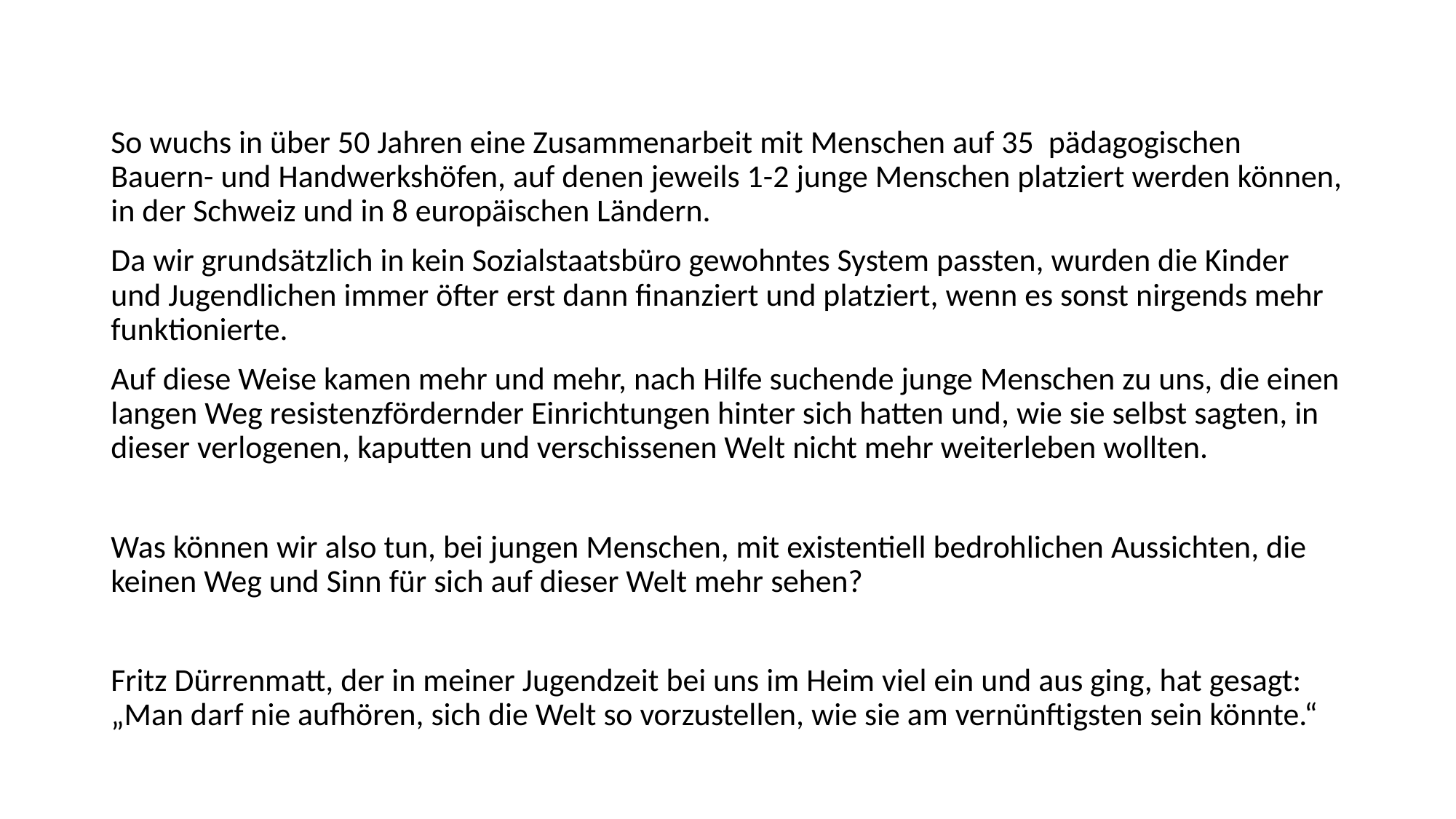

So wuchs in über 50 Jahren eine Zusammenarbeit mit Menschen auf 35  pädagogischen Bauern- und Handwerkshöfen, auf denen jeweils 1-2 junge Menschen platziert werden können, in der Schweiz und in 8 europäischen Ländern.
Da wir grundsätzlich in kein Sozialstaatsbüro gewohntes System passten, wurden die Kinder und Jugendlichen immer öfter erst dann finanziert und platziert, wenn es sonst nirgends mehr funktionierte.
Auf diese Weise kamen mehr und mehr, nach Hilfe suchende junge Menschen zu uns, die einen langen Weg resistenzfördernder Einrichtungen hinter sich hatten und, wie sie selbst sagten, in dieser verlogenen, kaputten und verschissenen Welt nicht mehr weiterleben wollten.

Was können wir also tun, bei jungen Menschen, mit existentiell bedrohlichen Aussichten, die keinen Weg und Sinn für sich auf dieser Welt mehr sehen?

Fritz Dürrenmatt, der in meiner Jugendzeit bei uns im Heim viel ein und aus ging, hat gesagt: „Man darf nie aufhören, sich die Welt so vorzustellen, wie sie am vernünftigsten sein könnte.“